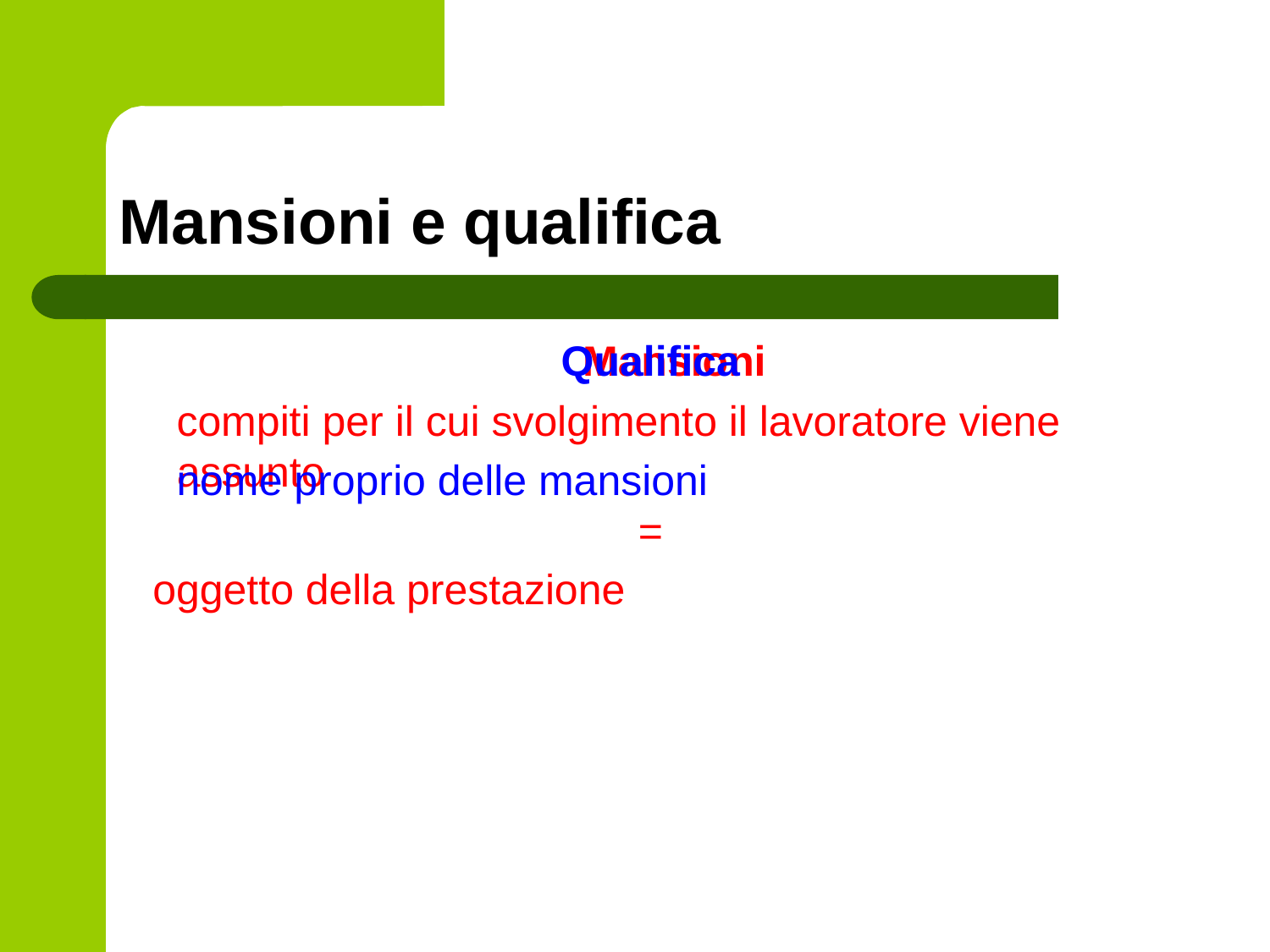

# Mansioni e qualifica
    Mansioni
    compiti per il cui svolgimento il lavoratore viene assunto
=
  oggetto della prestazione
Qualifica

    nome proprio delle mansioni